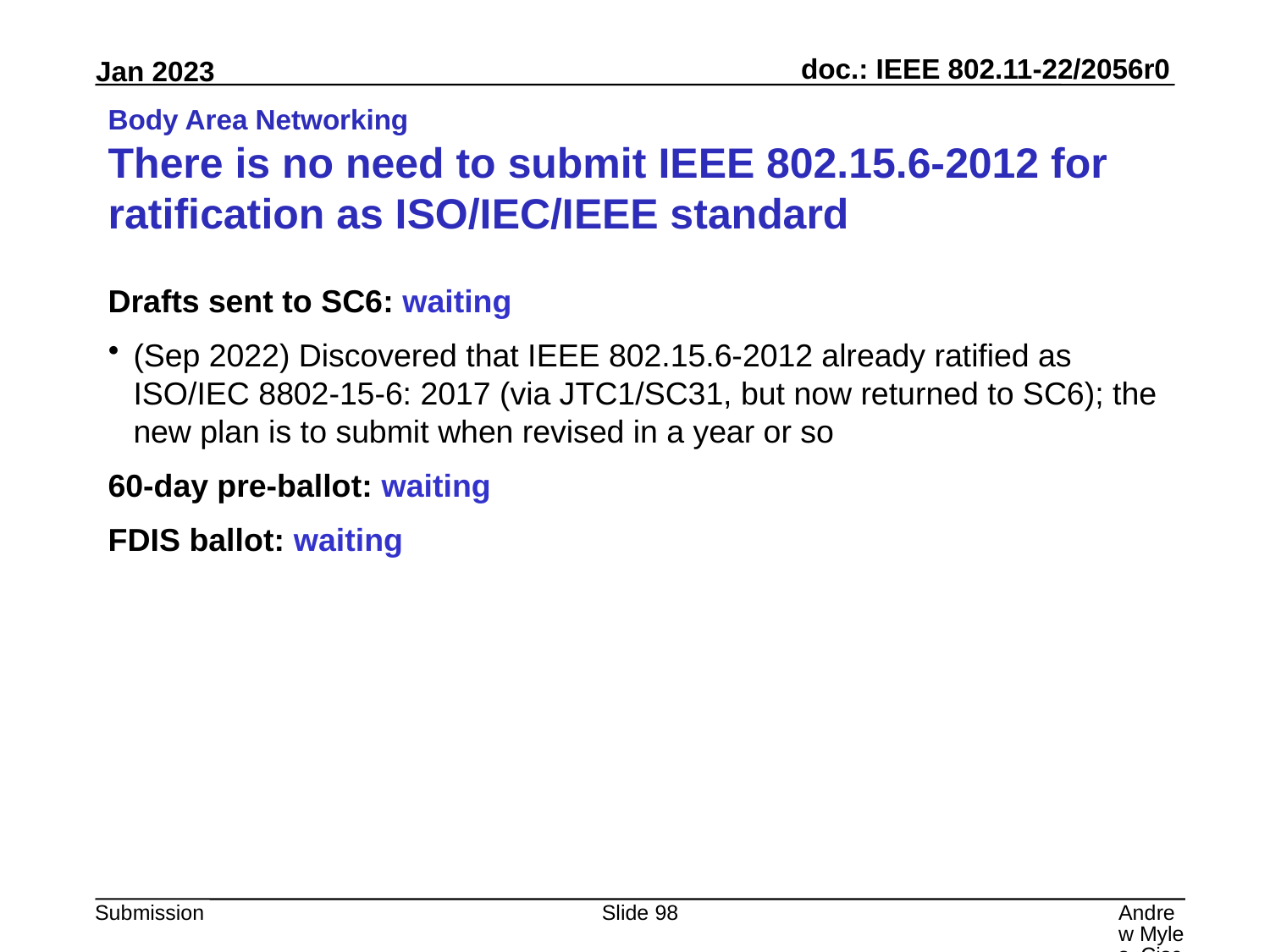

# Body Area Networking There is no need to submit IEEE 802.15.6-2012 for ratification as ISO/IEC/IEEE standard
Drafts sent to SC6: waiting
(Sep 2022) Discovered that IEEE 802.15.6-2012 already ratified as ISO/IEC 8802-15-6: 2017 (via JTC1/SC31, but now returned to SC6); the new plan is to submit when revised in a year or so
60-day pre-ballot: waiting
FDIS ballot: waiting
Slide 98
Andrew Myles, Cisco